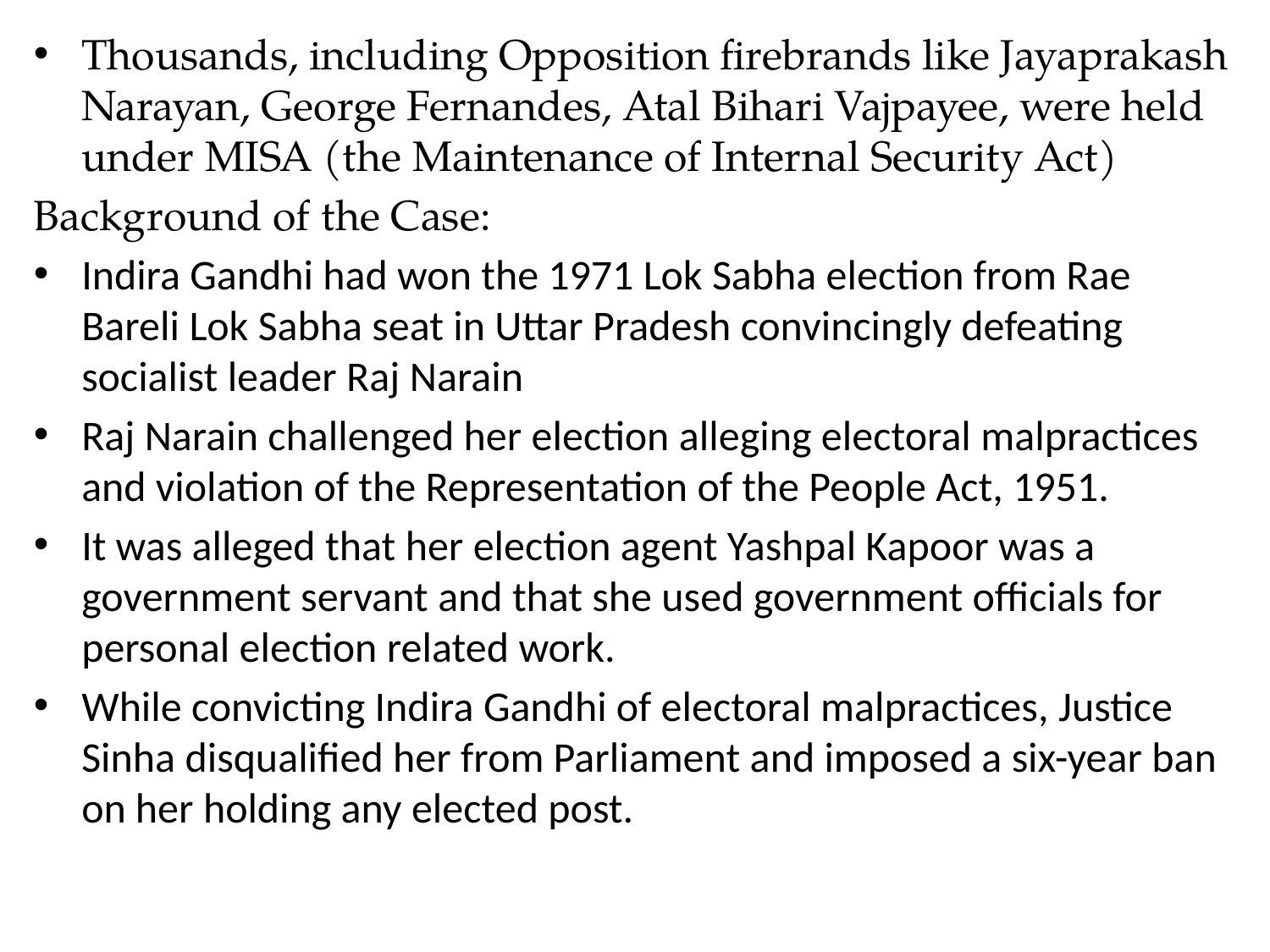

Thousands, including Opposition firebrands like Jayaprakash Narayan, George Fernandes, Atal Bihari Vajpayee, were held under MISA (the Maintenance of Internal Security Act)
Background of the Case:
Indira Gandhi had won the 1971 Lok Sabha election from Rae Bareli Lok Sabha seat in Uttar Pradesh convincingly defeating socialist leader Raj Narain
Raj Narain challenged her election alleging electoral malpractices and violation of the Representation of the People Act, 1951.
It was alleged that her election agent Yashpal Kapoor was a government servant and that she used government officials for personal election related work.
While convicting Indira Gandhi of electoral malpractices, Justice Sinha disqualified her from Parliament and imposed a six-year ban on her holding any elected post.